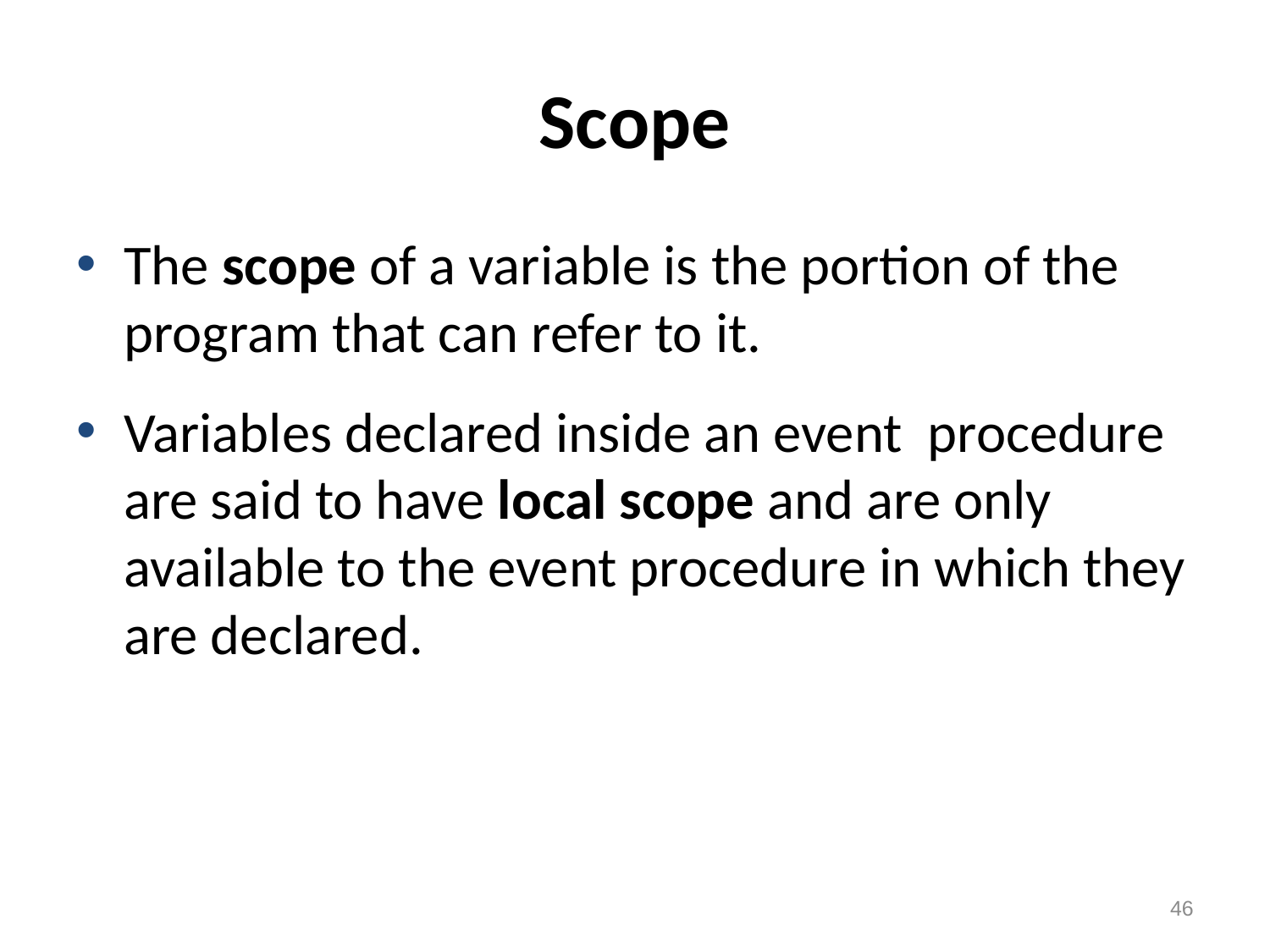

# Scope
The scope of a variable is the portion of the program that can refer to it.
Variables declared inside an event  procedure are said to have local scope and are only available to the event procedure in which they are declared.
46